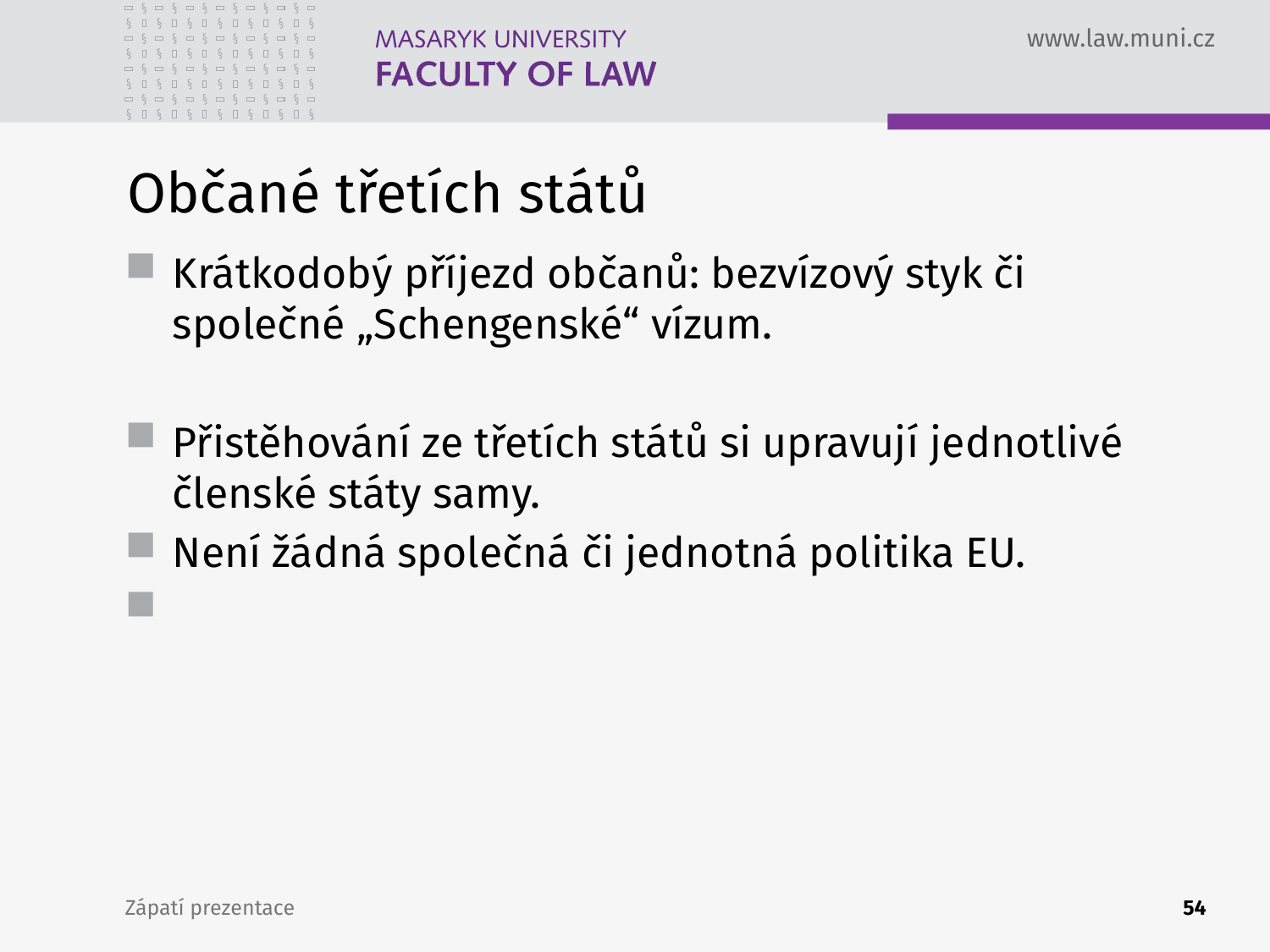

# Občané třetích států
Krátkodobý příjezd občanů: bezvízový styk či společné „Schengenské“ vízum.

Přistěhování ze třetích států si upravují jednotlivé členské státy samy.
Není žádná společná či jednotná politika EU.

Zápatí prezentace
54